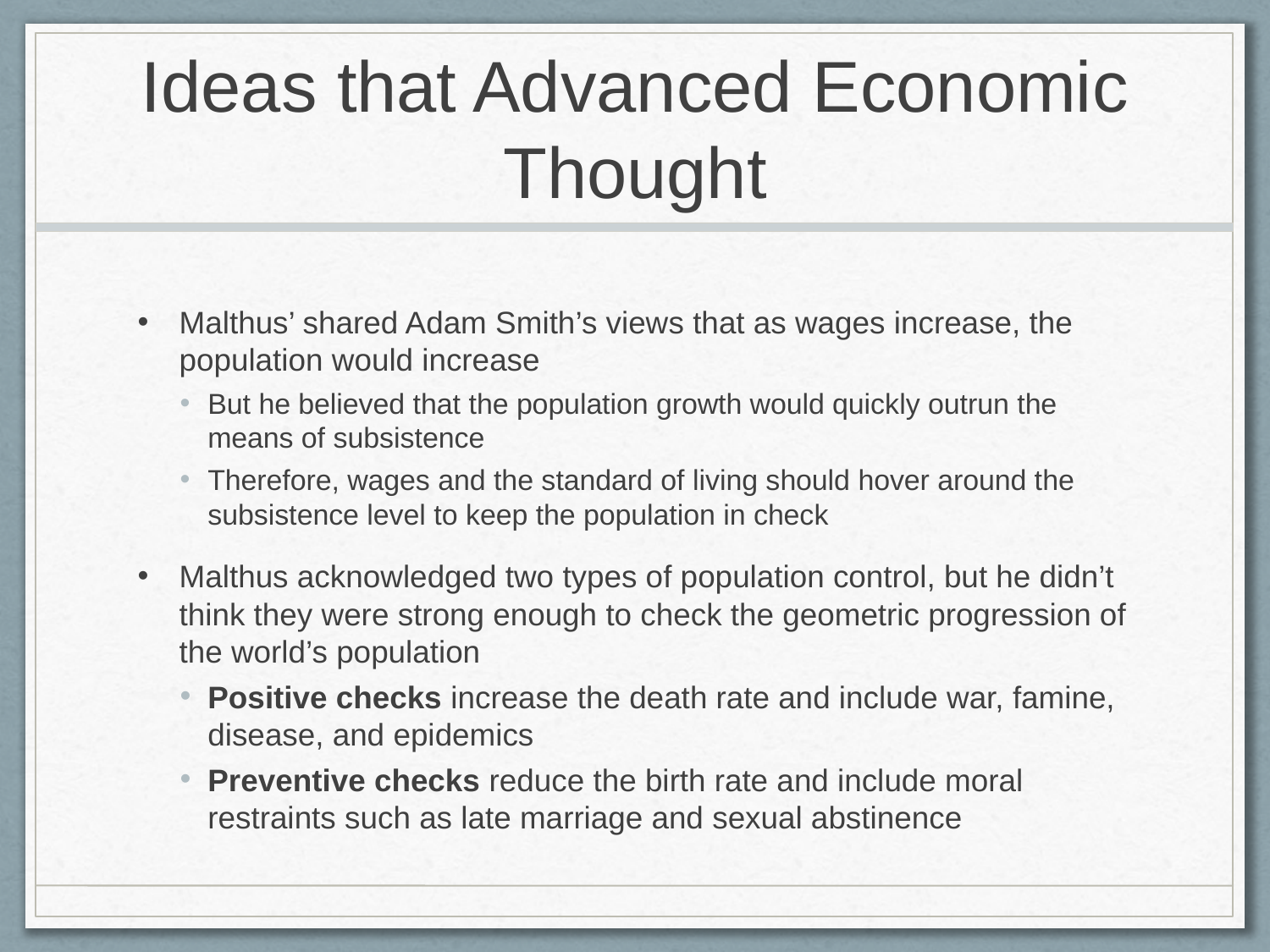

# Ideas that Advanced Economic Thought
Malthus’ shared Adam Smith’s views that as wages increase, the population would increase
But he believed that the population growth would quickly outrun the means of subsistence
Therefore, wages and the standard of living should hover around the subsistence level to keep the population in check
Malthus acknowledged two types of population control, but he didn’t think they were strong enough to check the geometric progression of the world’s population
Positive checks increase the death rate and include war, famine, disease, and epidemics
Preventive checks reduce the birth rate and include moral restraints such as late marriage and sexual abstinence